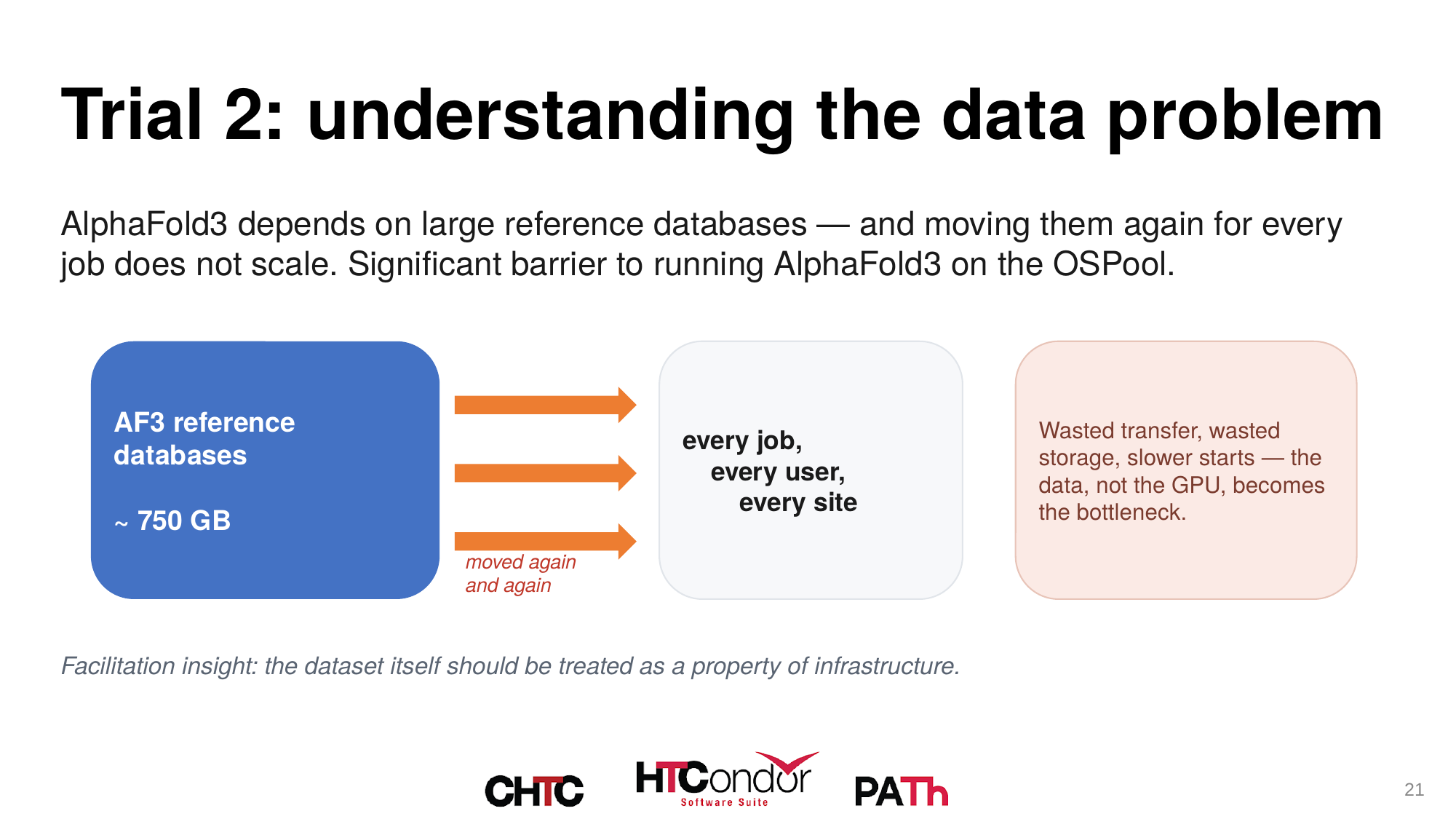

# Trial 2: understanding the data problem
AlphaFold3 depends on large reference databases — and moving them again for every job does not scale. Significant barrier to running AlphaFold3 on the OSPool.
AF3 reference
databases

~ 750 GB
every job,
    every user,
        every site
Wasted transfer, wasted storage, slower starts — the data, not the GPU, becomes the bottleneck.

moved again
and again
Facilitation insight: the dataset itself should be treated as a property of infrastructure.
21